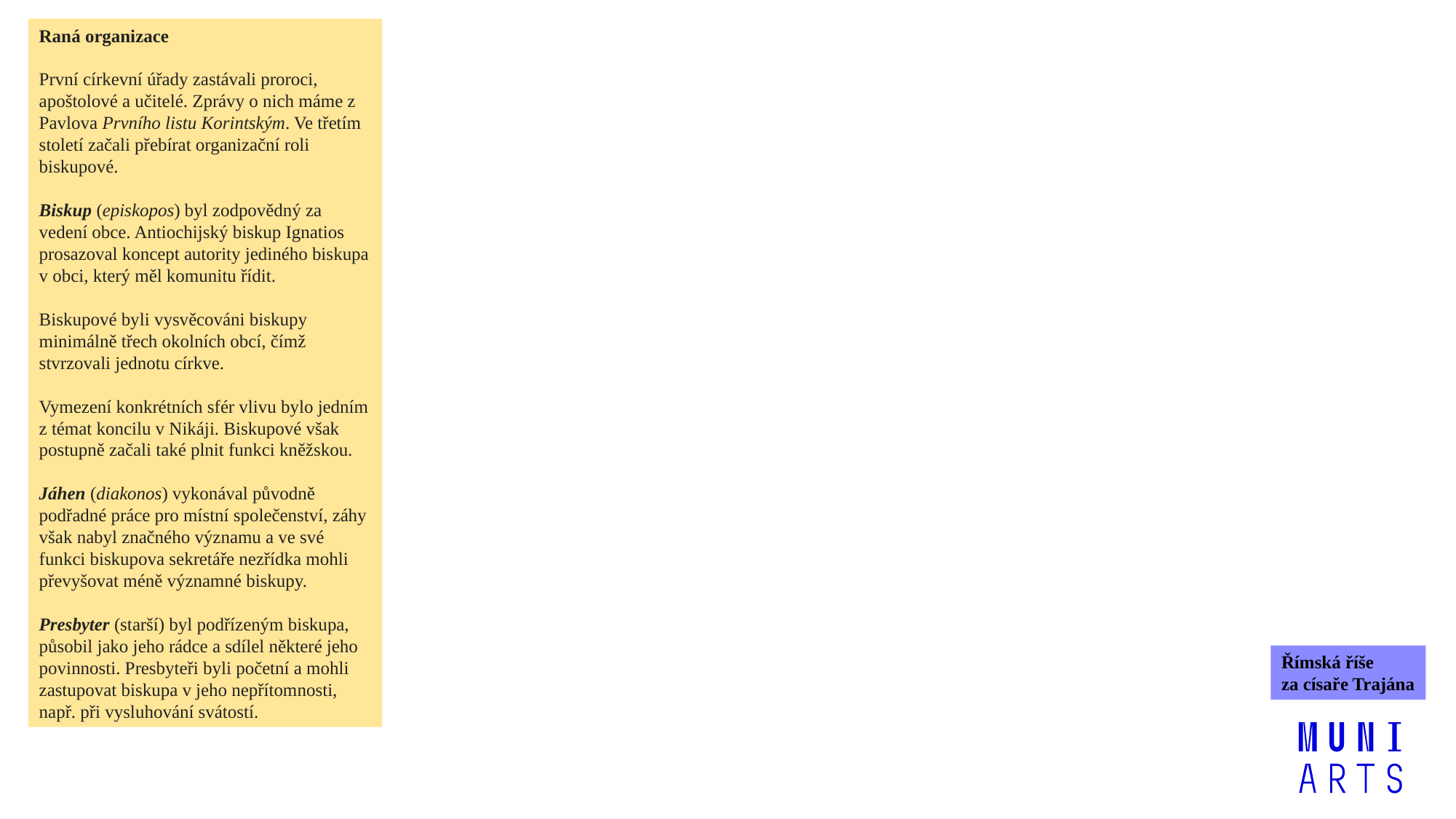

Raná organizace

První církevní úřady zastávali proroci, apoštolové a učitelé. Zprávy o nich máme z Pavlova Prvního listu Korintským. Ve třetím století začali přebírat organizační roli biskupové.

Biskup (episkopos) byl zodpovědný za vedení obce. Antiochijský biskup Ignatios prosazoval koncept autority jediného biskupa v obci, který měl komunitu řídit.

Biskupové byli vysvěcováni biskupy minimálně třech okolních obcí, čímž stvrzovali jednotu církve.

Vymezení konkrétních sfér vlivu bylo jedním z témat koncilu v Nikáji. Biskupové však postupně začali také plnit funkci kněžskou.

Jáhen (diakonos) vykonával původně podřadné práce pro místní společenství, záhy však nabyl značného významu a ve své funkci biskupova sekretáře nezřídka mohli převyšovat méně významné biskupy.

Presbyter (starší) byl podřízeným biskupa, působil jako jeho rádce a sdílel některé jeho povinnosti. Presbyteři byli početní a mohli zastupovat biskupa v jeho nepřítomnosti, např. při vysluhování svátostí.
Římská říše
za císaře Trajána